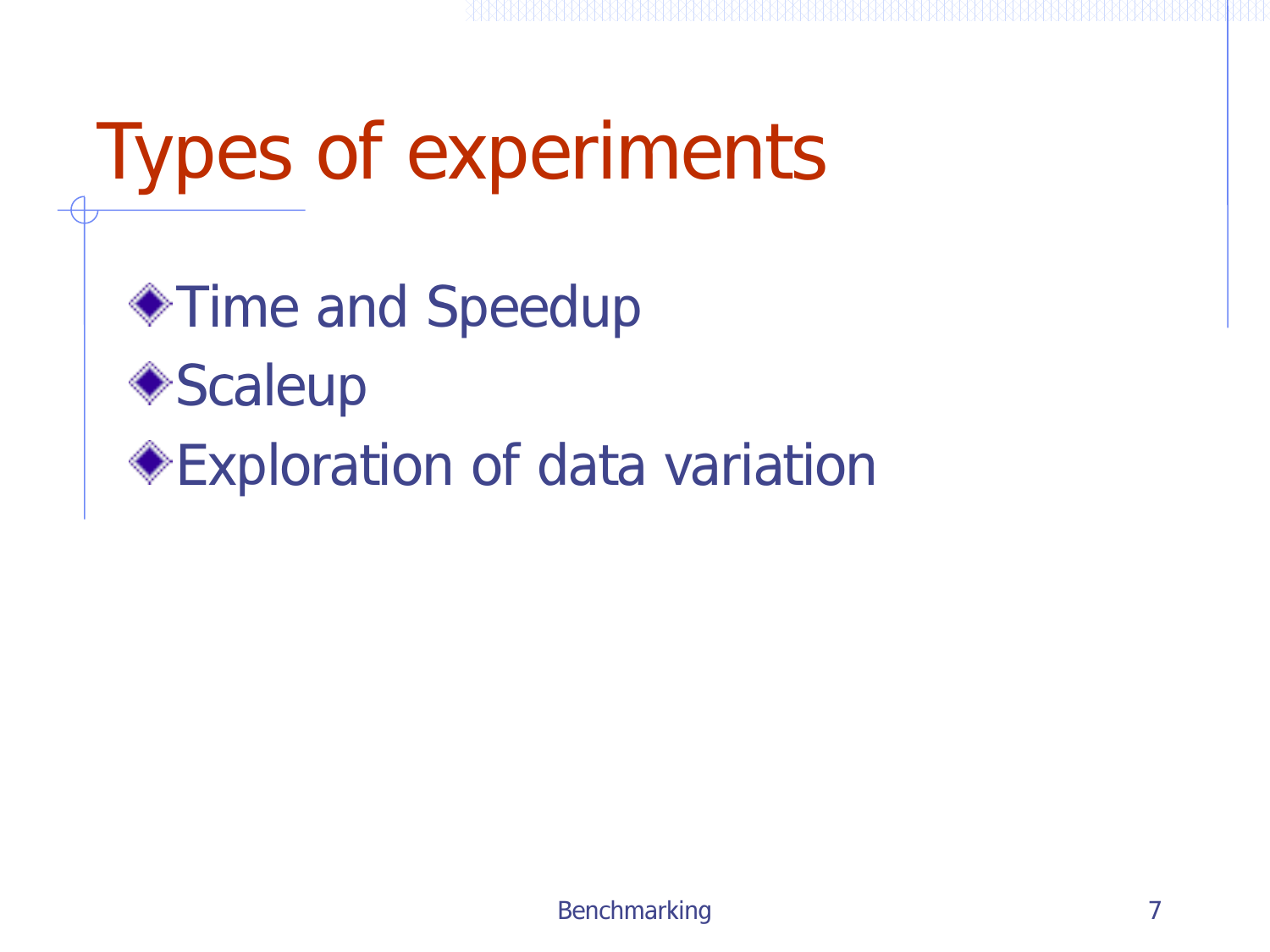

# Types of experiments
Time and Speedup
Scaleup
Exploration of data variation
Benchmarking
7